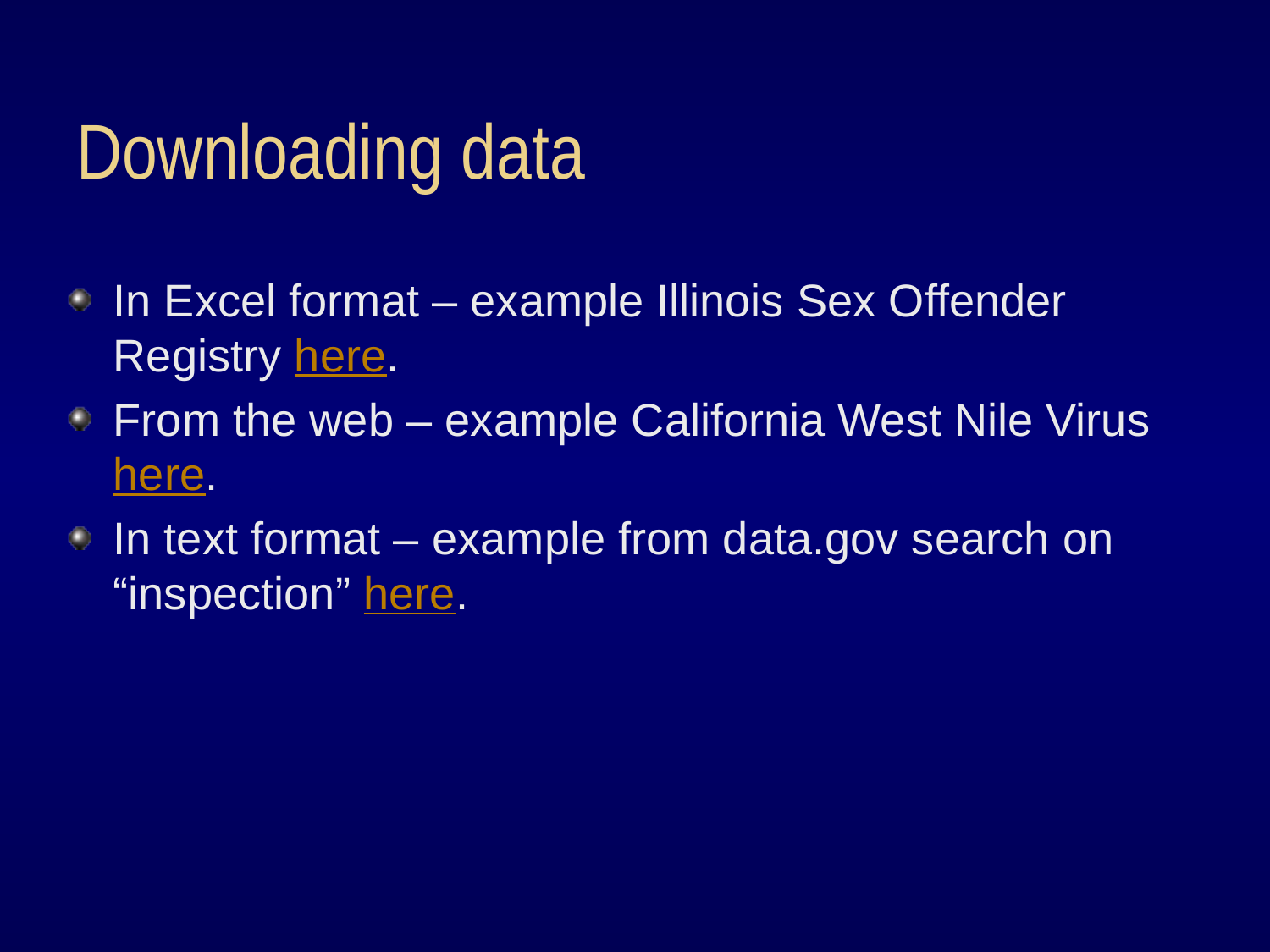

# Downloading data
In Excel format – example Illinois Sex Offender Registry here.
From the web – example California West Nile Virus here.
In text format – example from data.gov search on “inspection” here.